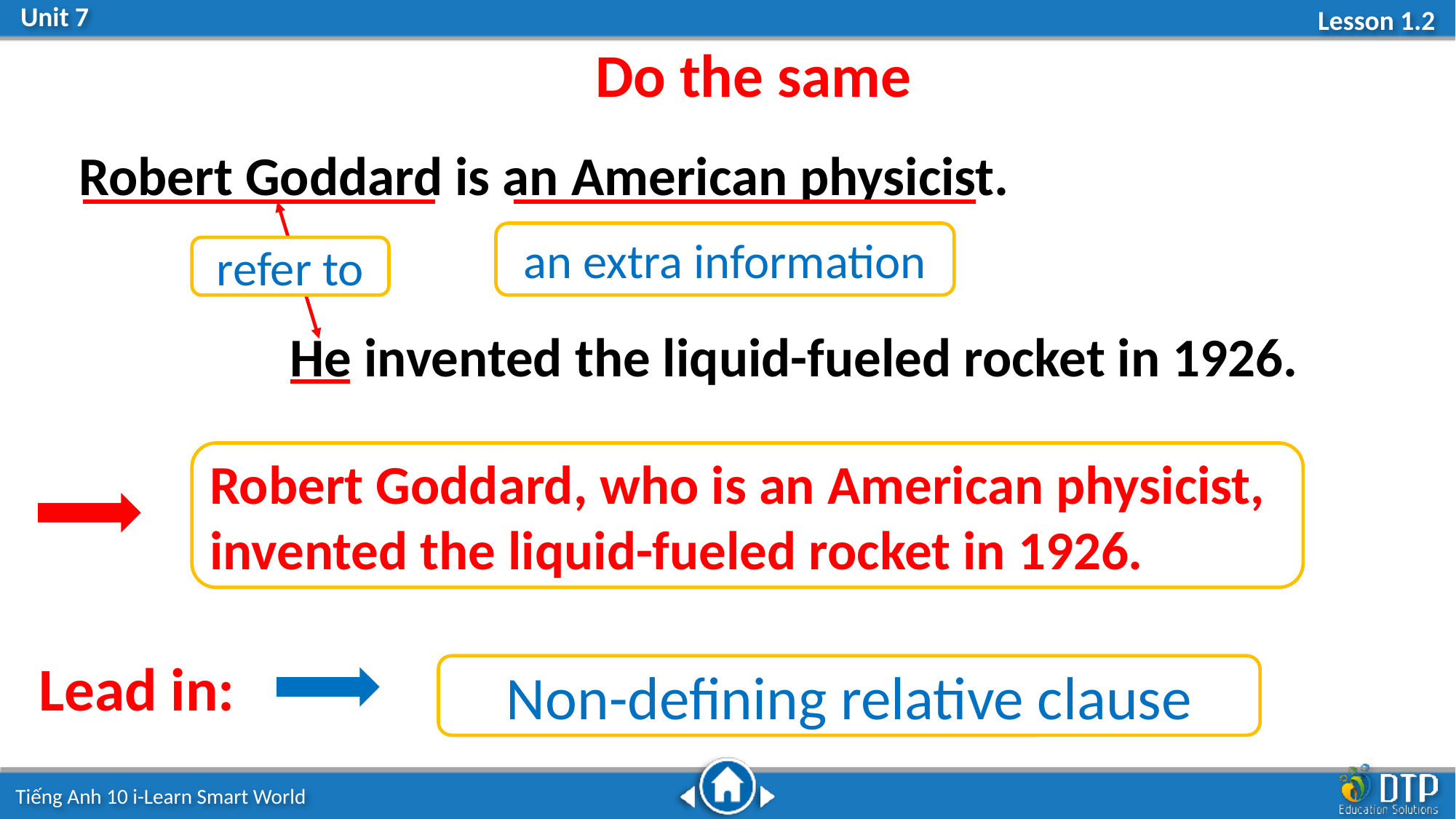

Do the same
Robert Goddard is an American physicist.
an extra information
refer to
He invented the liquid-fueled rocket in 1926.
Robert Goddard, who is an American physicist, invented the liquid-fueled rocket in 1926.

Lead in:
Non-defining relative clause